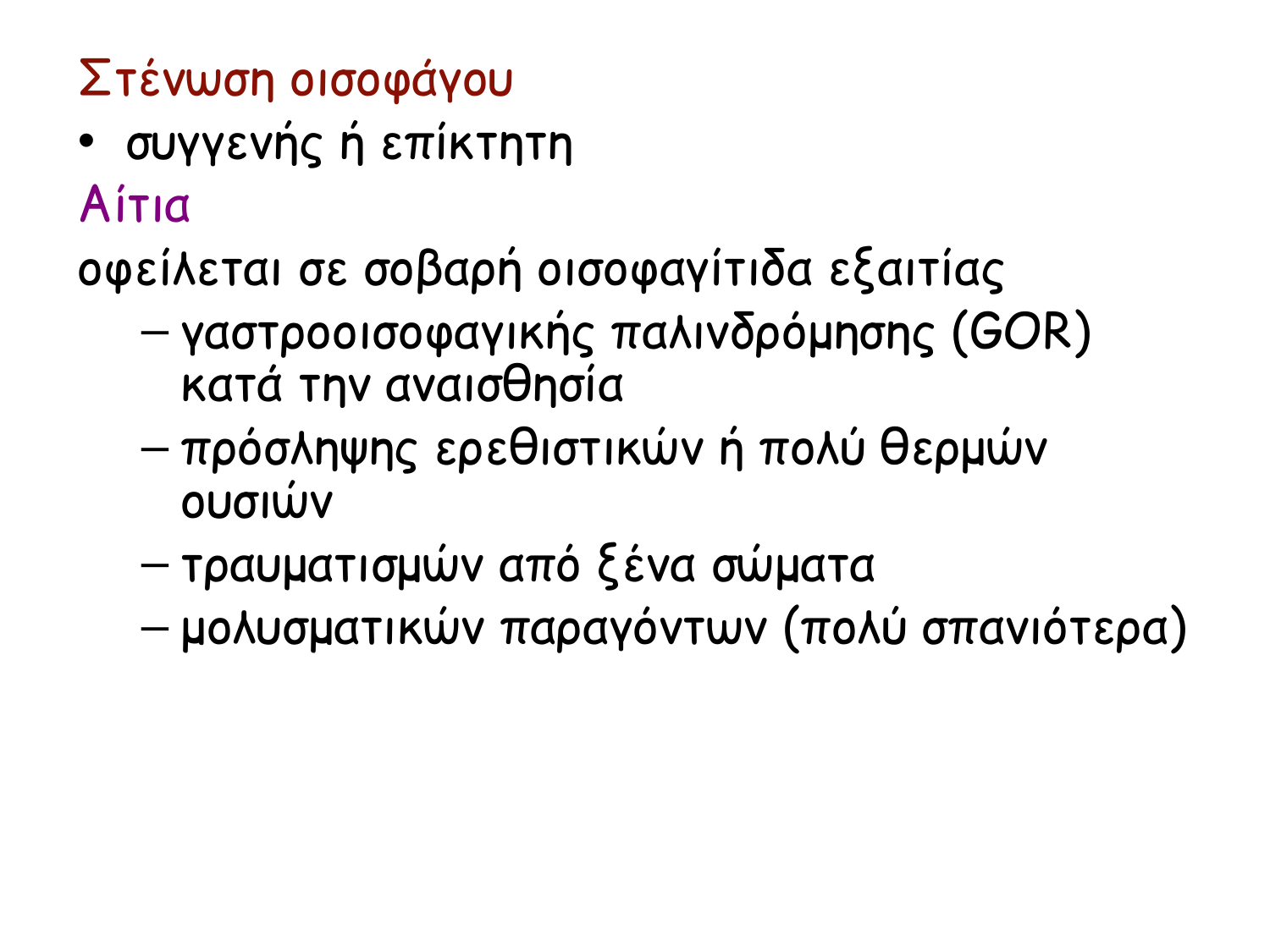

#
Στένωση οισοφάγου
συγγενής ή επίκτητη
Αίτια
οφείλεται σε σοβαρή οισοφαγίτιδα εξαιτίας
γαστροοισοφαγικής παλινδρόμησης (GOR) κατά την αναισθησία
πρόσληψης ερεθιστικών ή πολύ θερμών ουσιών
τραυματισμών από ξένα σώματα
μολυσματικών παραγόντων (πολύ σπανιότερα)